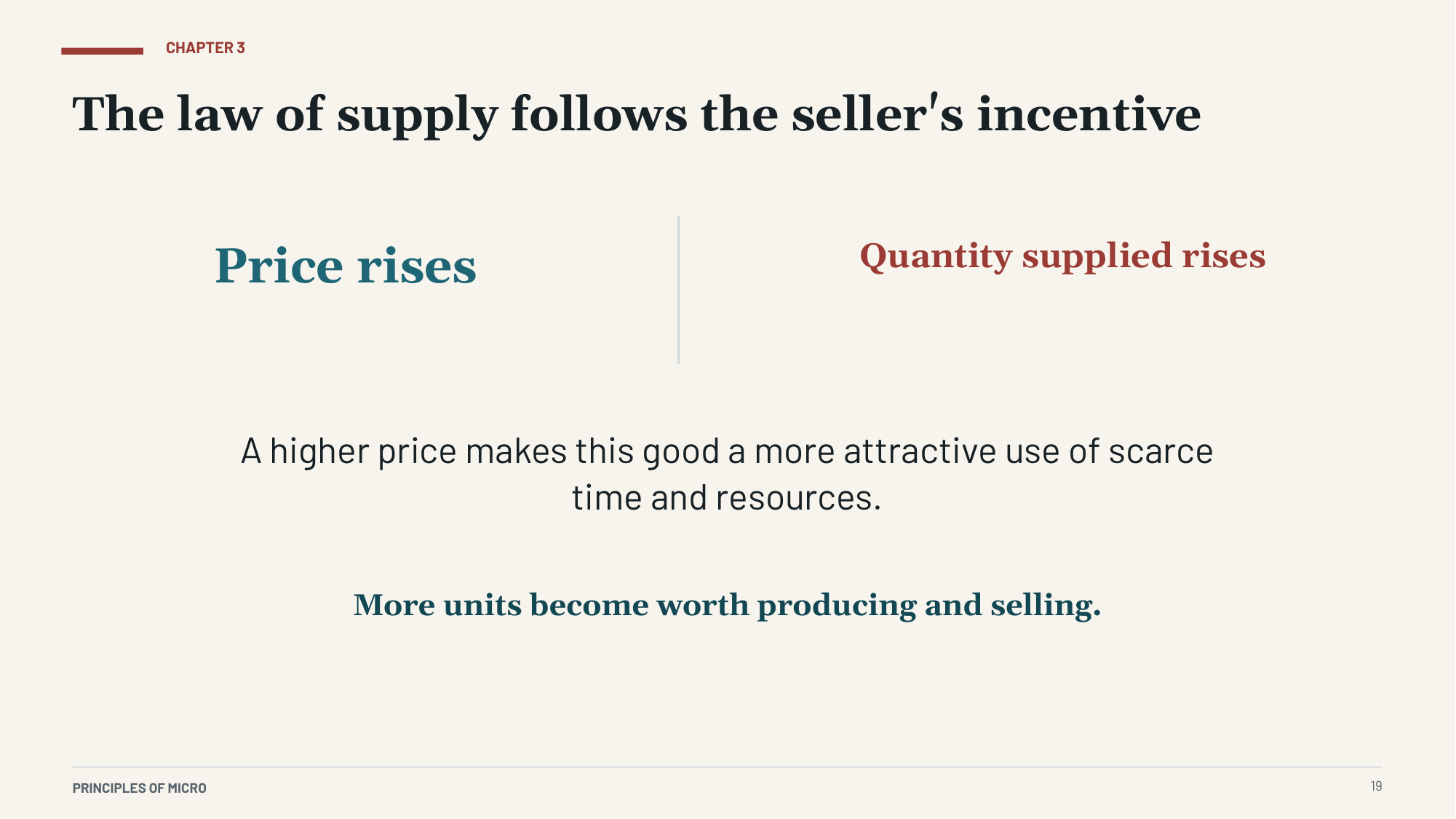

CHAPTER 3

The law of supply follows the seller's incentive

Price rises
Quantity supplied rises
A higher price makes this good a more attractive use of scarce time and resources.
More units become worth producing and selling.

19
PRINCIPLES OF MICRO